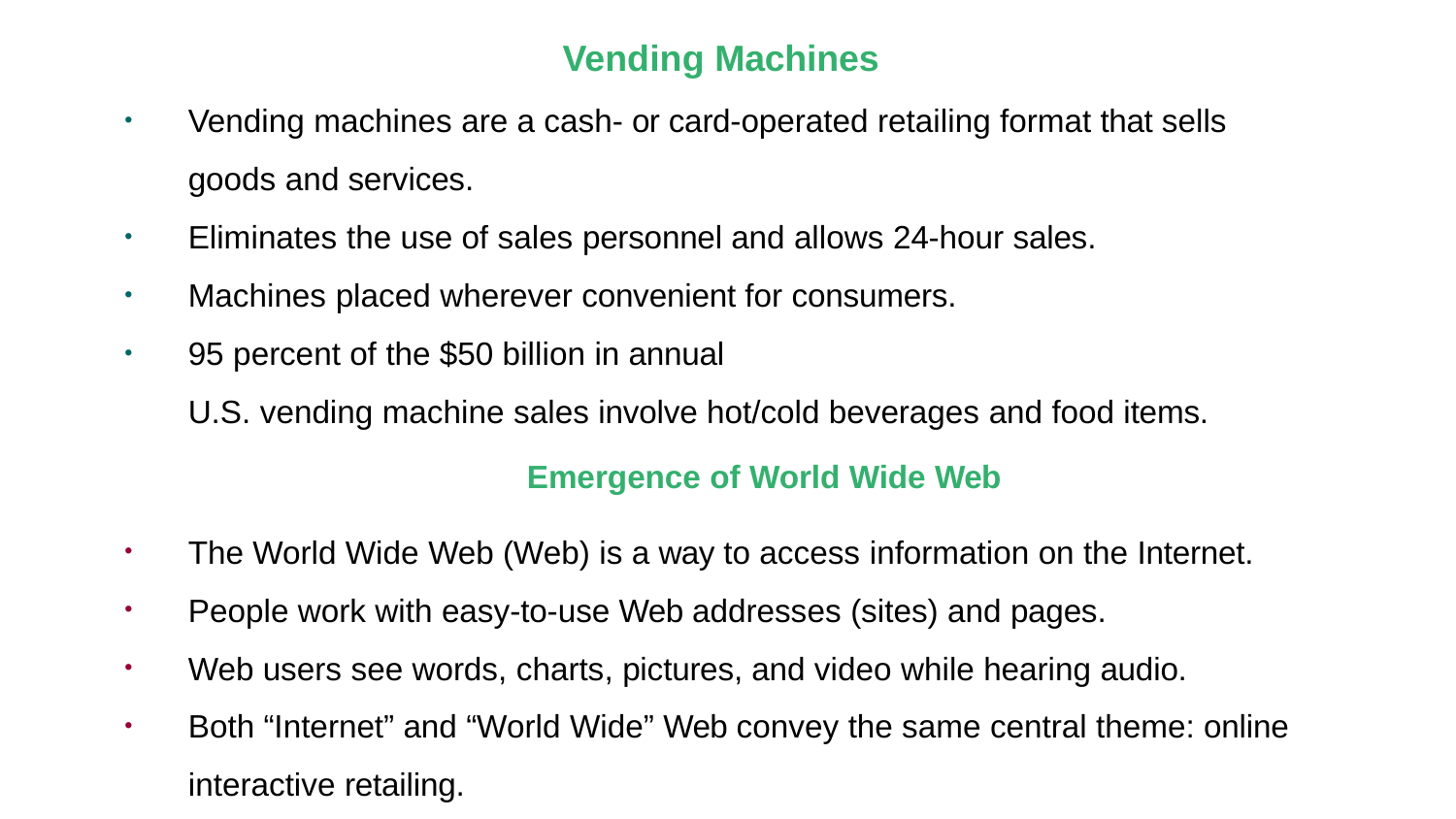

Vending Machines
Vending machines are a cash- or card-operated retailing format that sells goods and services.
Eliminates the use of sales personnel and allows 24-hour sales.
Machines placed wherever convenient for consumers.
95 percent of the $50 billion in annual
U.S. vending machine sales involve hot/cold beverages and food items.
Emergence of World Wide Web
The World Wide Web (Web) is a way to access information on the Internet.
People work with easy-to-use Web addresses (sites) and pages.
Web users see words, charts, pictures, and video while hearing audio.
Both “Internet” and “World Wide” Web convey the same central theme: online interactive retailing.